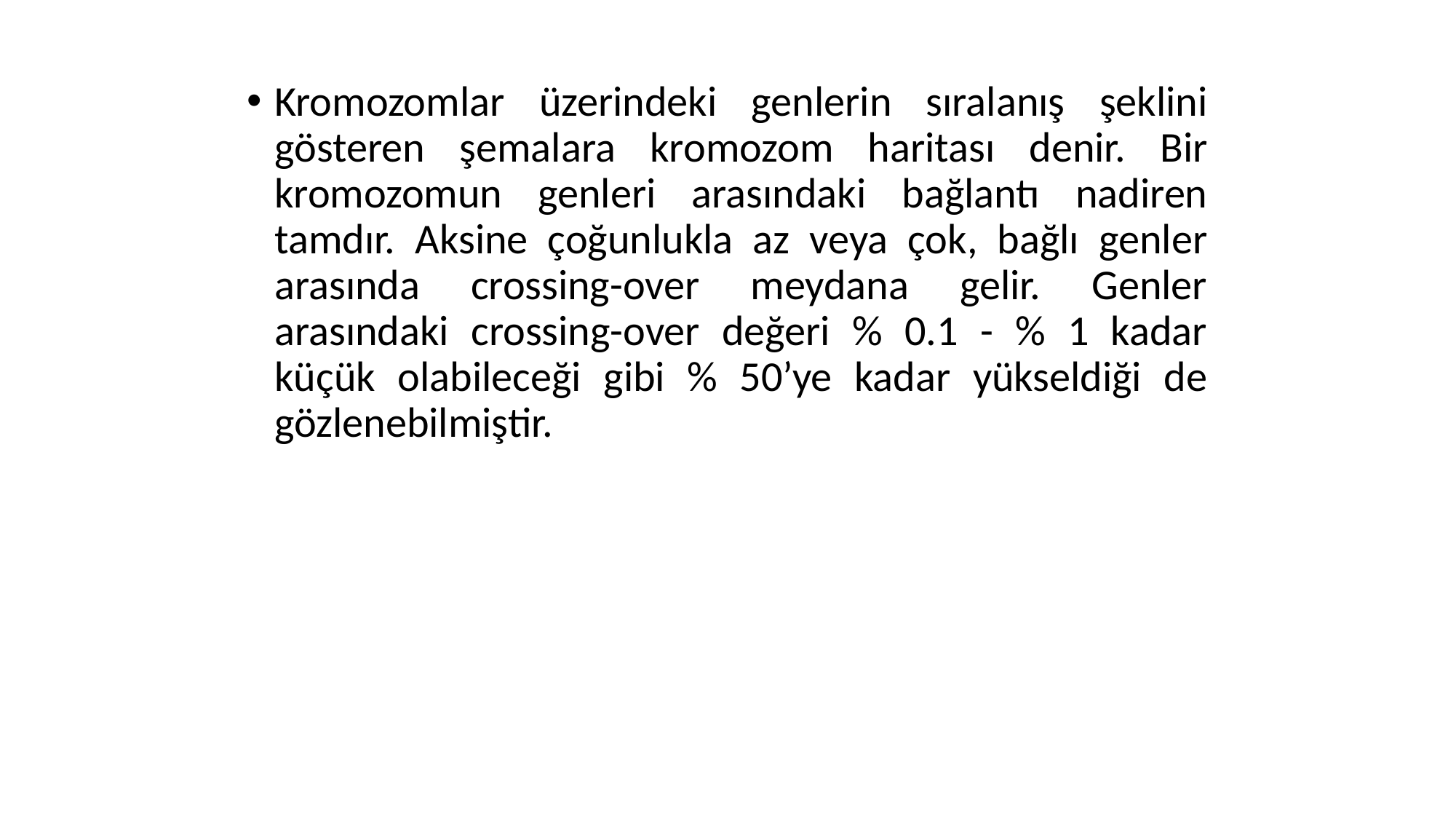

Kromozomlar üzerindeki genlerin sıralanış şeklini gösteren şemalara kromozom haritası denir. Bir kromozomun genleri arasındaki bağlantı nadiren tamdır. Aksine çoğunlukla az veya çok, bağlı genler arasında crossing-over meydana gelir. Genler arasındaki crossing-over değeri % 0.1 - % 1 kadar küçük olabileceği gibi % 50’ye kadar yükseldiği de gözlenebilmiştir.